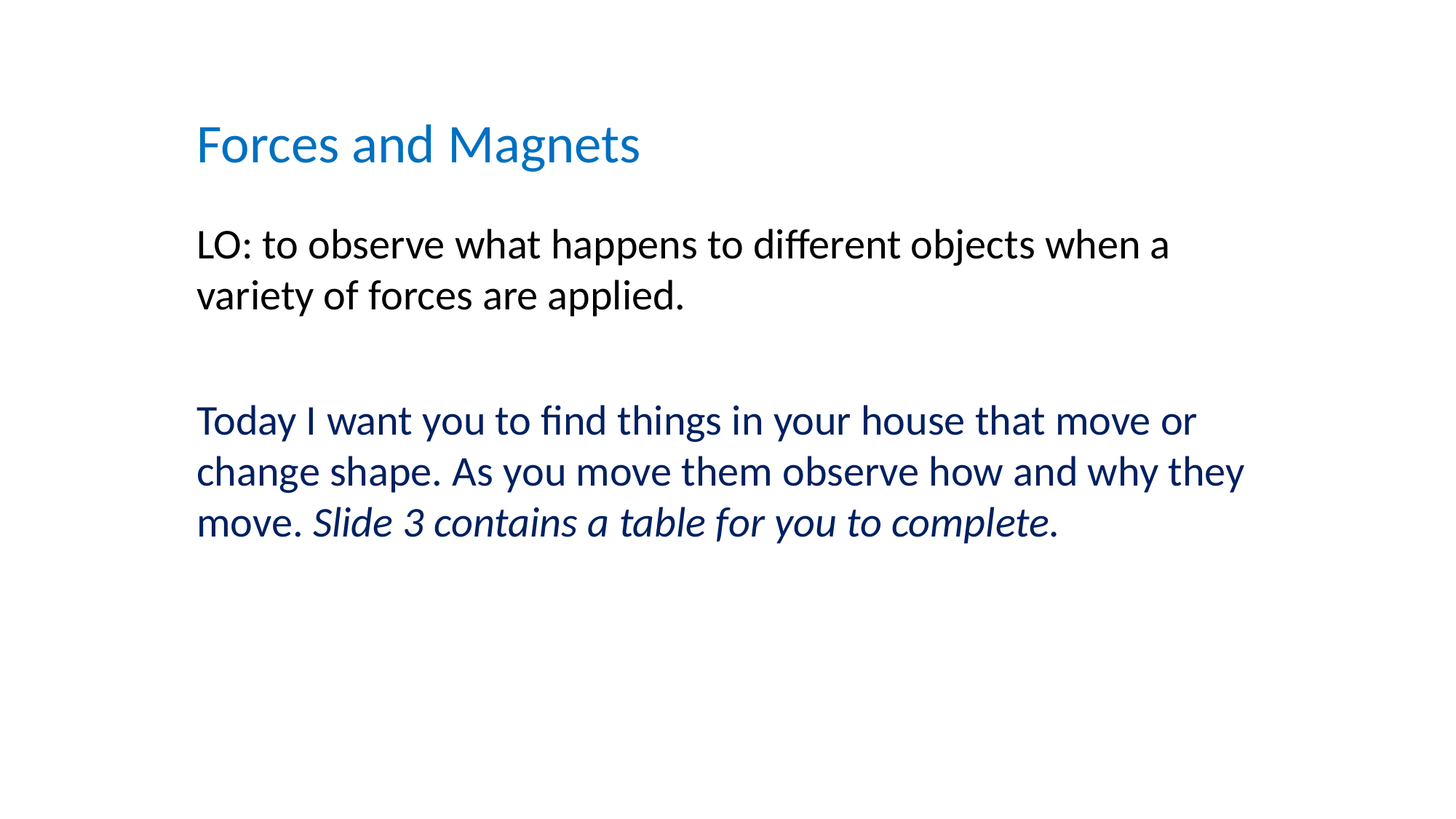

Forces and Magnets
LO: to observe what happens to different objects when a variety of forces are applied.
Today I want you to find things in your house that move or change shape. As you move them observe how and why they move. Slide 3 contains a table for you to complete.